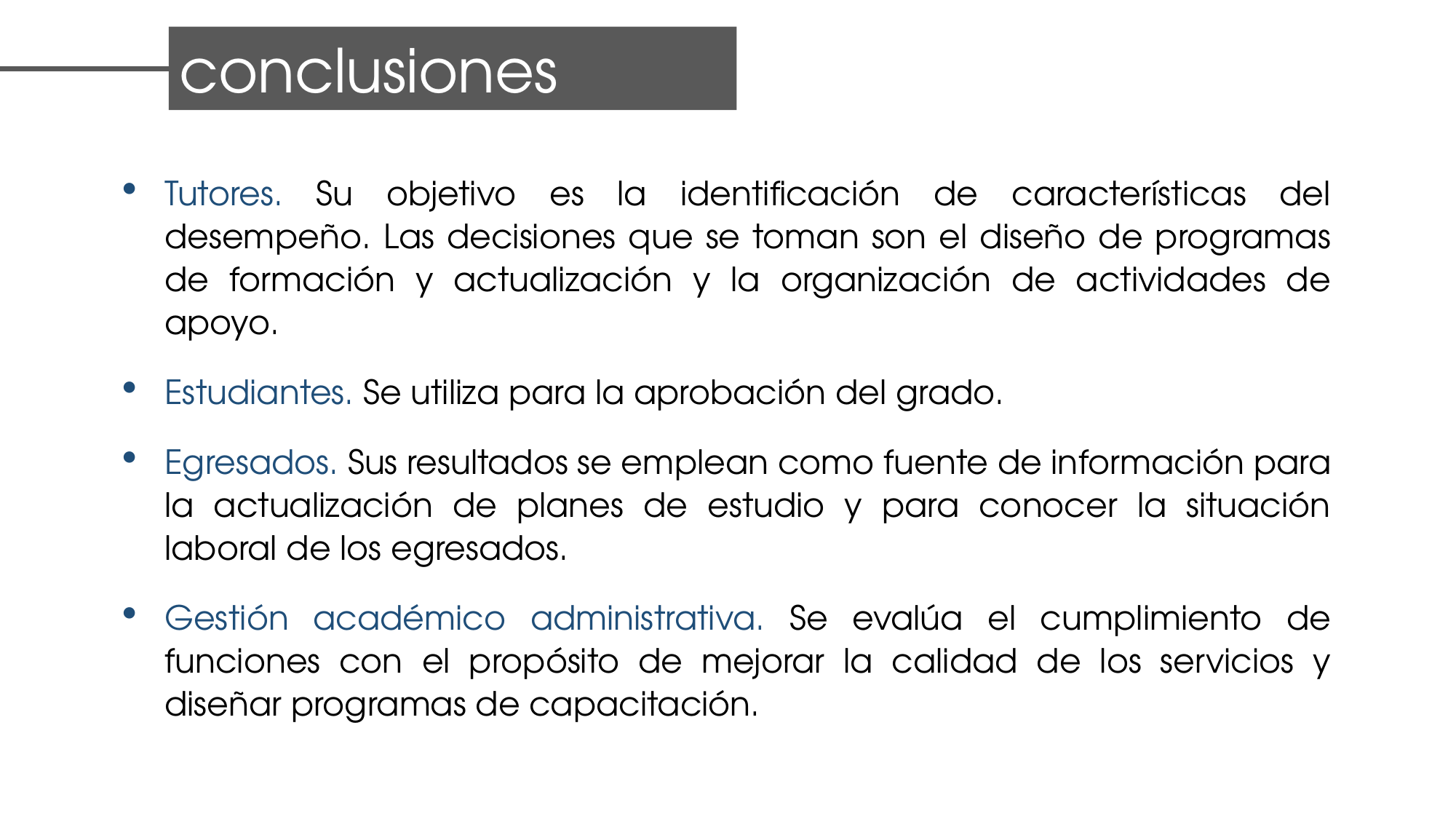

conclusiones
Tutores. Su objetivo es la identificación de características del desempeño. Las decisiones que se toman son el diseño de programas de formación y actualización y la organización de actividades de apoyo.
Estudiantes. Se utiliza para la aprobación del grado.
Egresados. Sus resultados se emplean como fuente de información para la actualización de planes de estudio y para conocer la situación laboral de los egresados.
Gestión académico administrativa. Se evalúa el cumplimiento de funciones con el propósito de mejorar la calidad de los servicios y diseñar programas de capacitación.